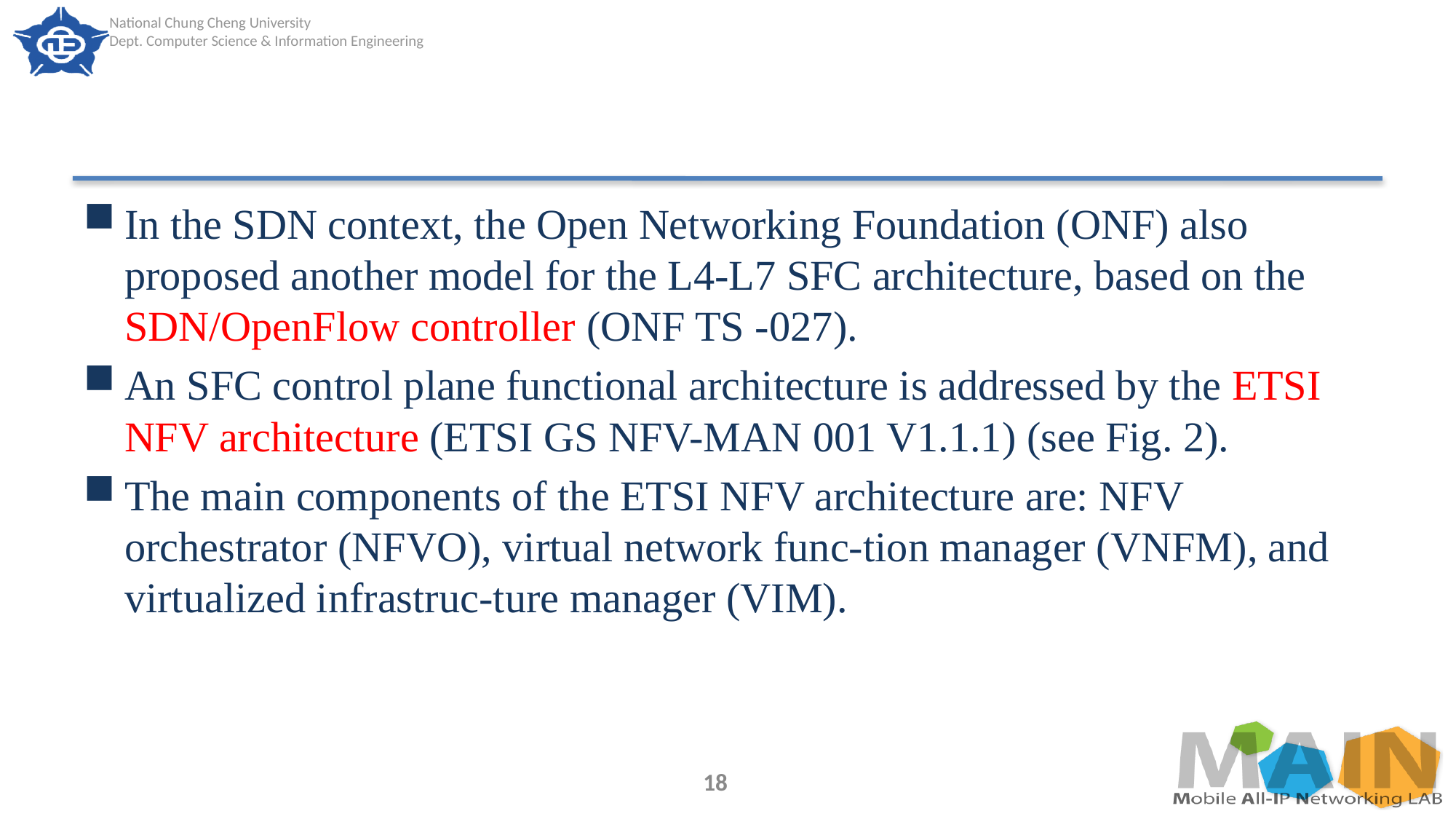

#
In the SDN context, the Open Networking Foundation (ONF) also proposed another model for the L4-L7 SFC architecture, based on the SDN/OpenFlow controller (ONF TS -027).
An SFC control plane functional architecture is addressed by the ETSI NFV architecture (ETSI GS NFV-MAN 001 V1.1.1) (see Fig. 2).
The main components of the ETSI NFV architecture are: NFV orchestrator (NFVO), virtual network func-tion manager (VNFM), and virtualized infrastruc-ture manager (VIM).
18